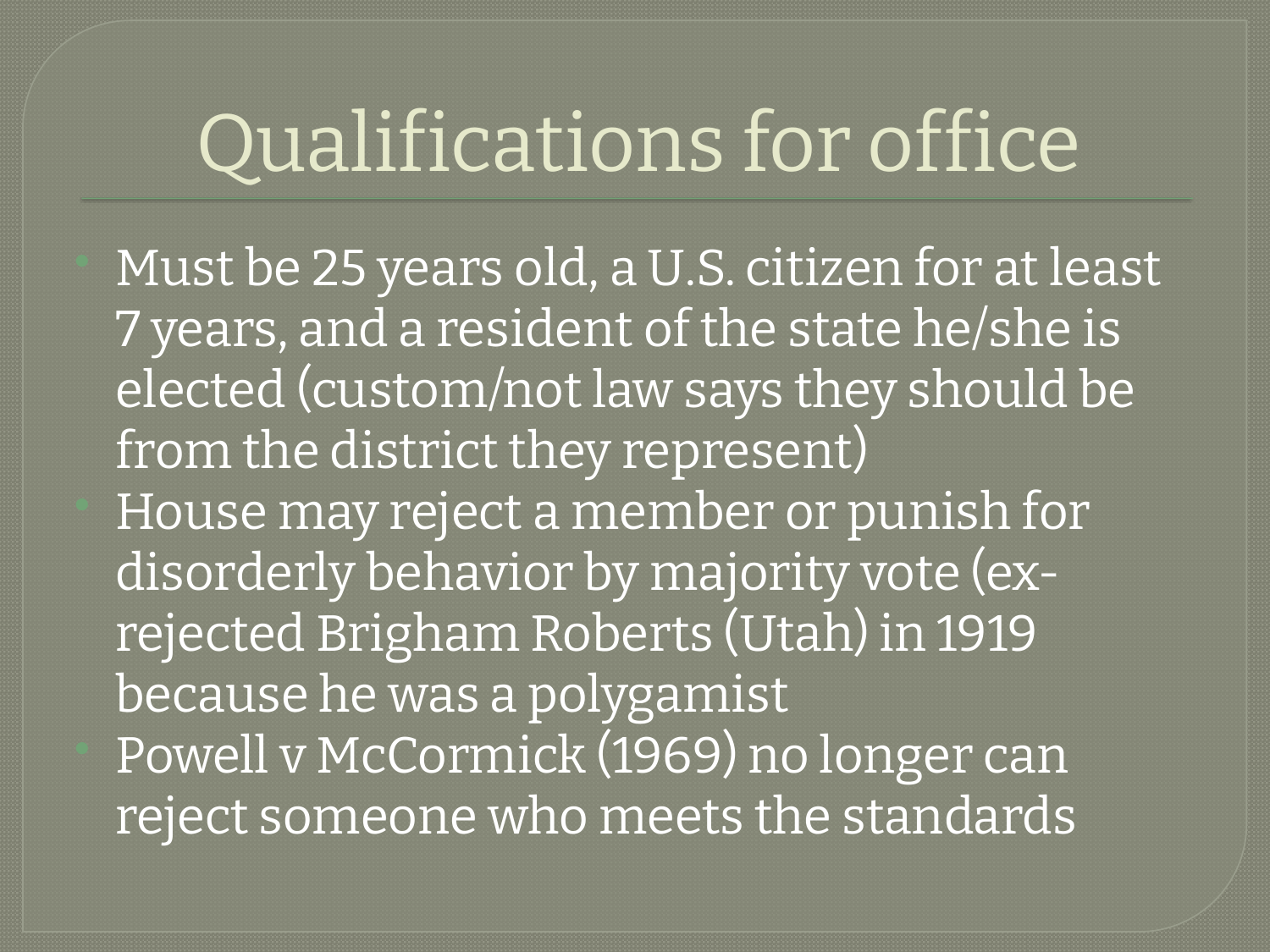

# Qualifications for office
Must be 25 years old, a U.S. citizen for at least 7 years, and a resident of the state he/she is elected (custom/not law says they should be from the district they represent)
House may reject a member or punish for disorderly behavior by majority vote (ex- rejected Brigham Roberts (Utah) in 1919 because he was a polygamist
Powell v McCormick (1969) no longer can reject someone who meets the standards